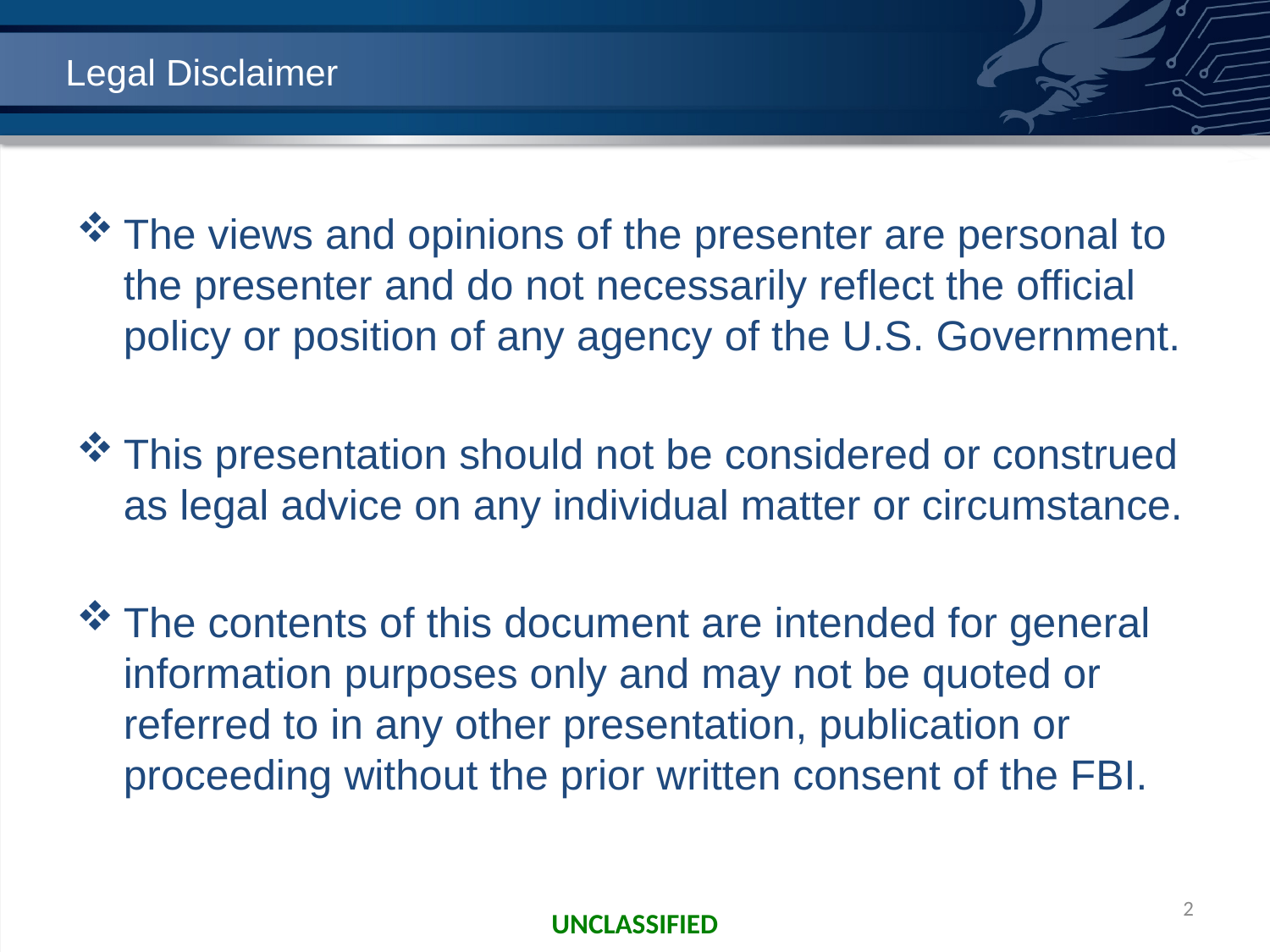

# Legal Disclaimer
The views and opinions of the presenter are personal to the presenter and do not necessarily reflect the official policy or position of any agency of the U.S. Government.

This presentation should not be considered or construed as legal advice on any individual matter or circumstance.

The contents of this document are intended for general information purposes only and may not be quoted or referred to in any other presentation, publication or proceeding without the prior written consent of the FBI.
2